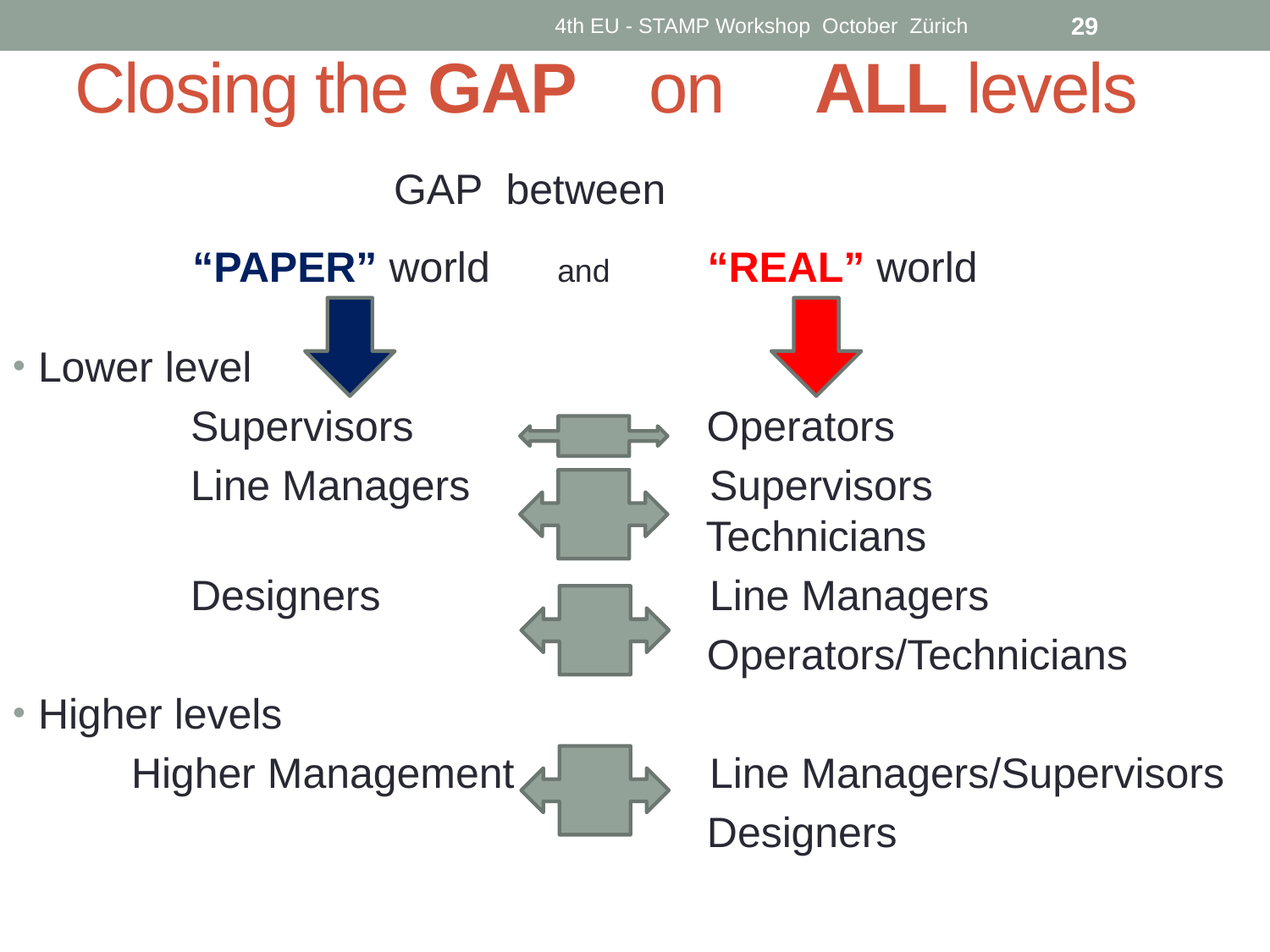

4th EU - STAMP Workshop  October  Zürich
29
# Closing the GAP    on     ALL levels
			GAP  between

Lower level
               Supervisors		     Operators
               Line Managers	                Supervisors 							     Technicians
               Designers		                Line Managers
					     Operators/Technicians
Higher levels
          Higher Management	                Line Managers/Supervisors
					     Designers

“PAPER” world
“REAL” world
and